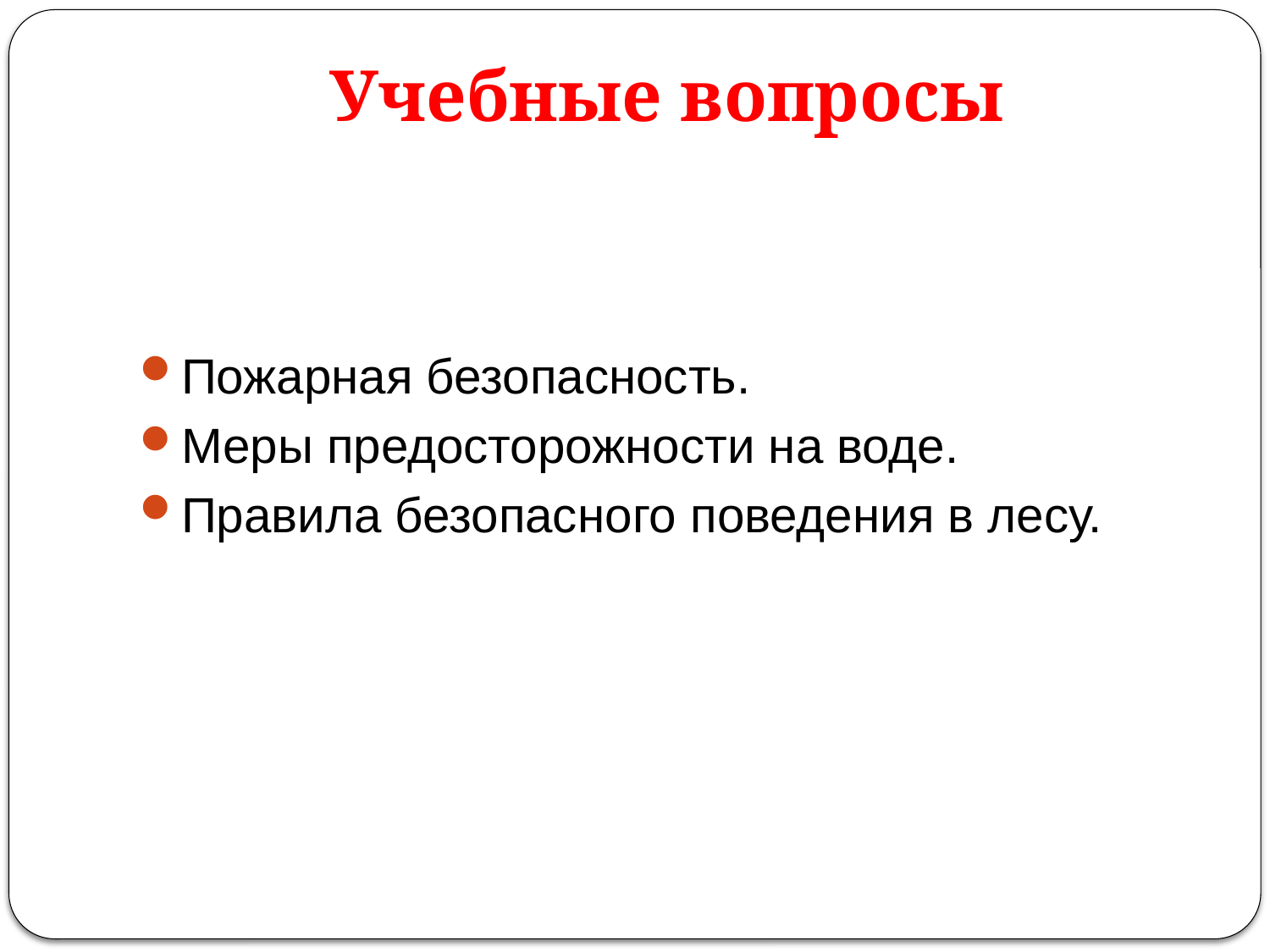

# Учебные вопросы
Пожарная безопасность.
Меры предосторожности на воде.
Правила безопасного поведения в лесу.